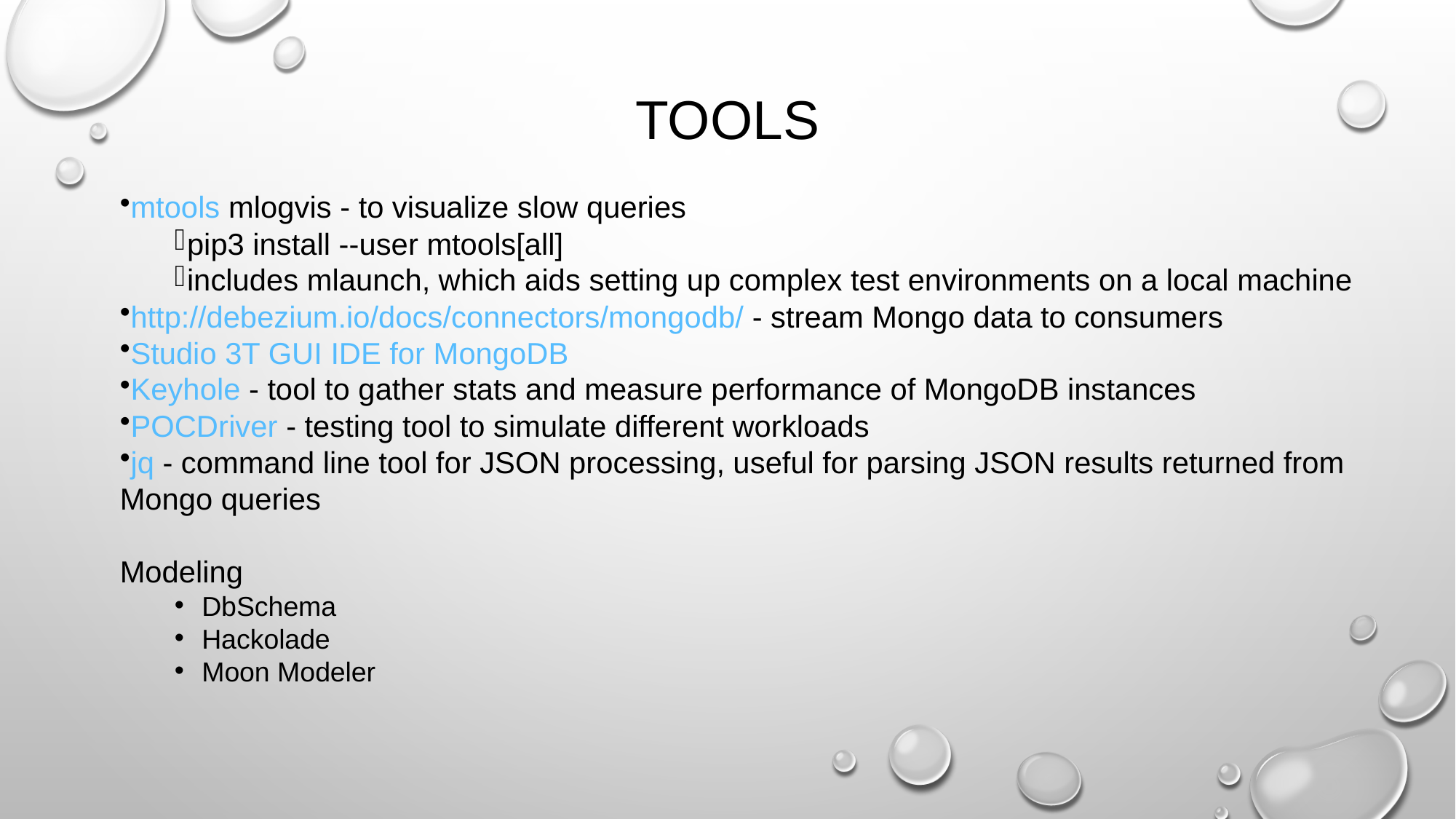

# Tools
mtools mlogvis - to visualize slow queries
pip3 install --user mtools[all]
includes mlaunch, which aids setting up complex test environments on a local machine
http://debezium.io/docs/connectors/mongodb/ - stream Mongo data to consumers
Studio 3T GUI IDE for MongoDB
Keyhole - tool to gather stats and measure performance of MongoDB instances
POCDriver - testing tool to simulate different workloads
jq - command line tool for JSON processing, useful for parsing JSON results returned from Mongo queries

Modeling
DbSchema
Hackolade
Moon Modeler